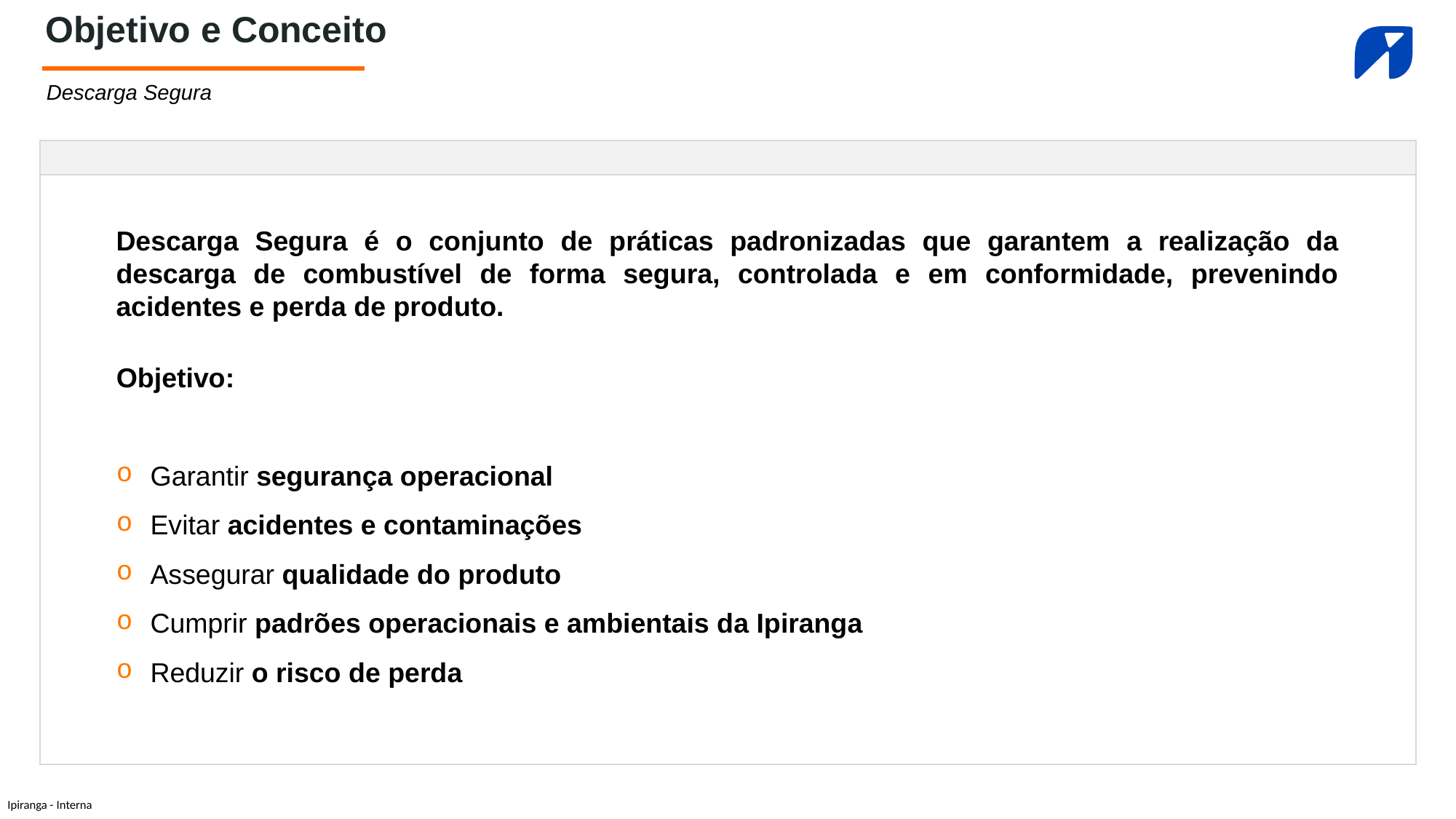

Objetivo e Conceito

Descarga Segura

Descarga Segura é o conjunto de práticas padronizadas que garantem a realização da descarga de combustível de forma segura, controlada e em conformidade, prevenindo acidentes e perda de produto.
Objetivo:

Garantir segurança operacional
Evitar acidentes e contaminações
Assegurar qualidade do produto
Cumprir padrões operacionais e ambientais da Ipiranga
Reduzir o risco de perda